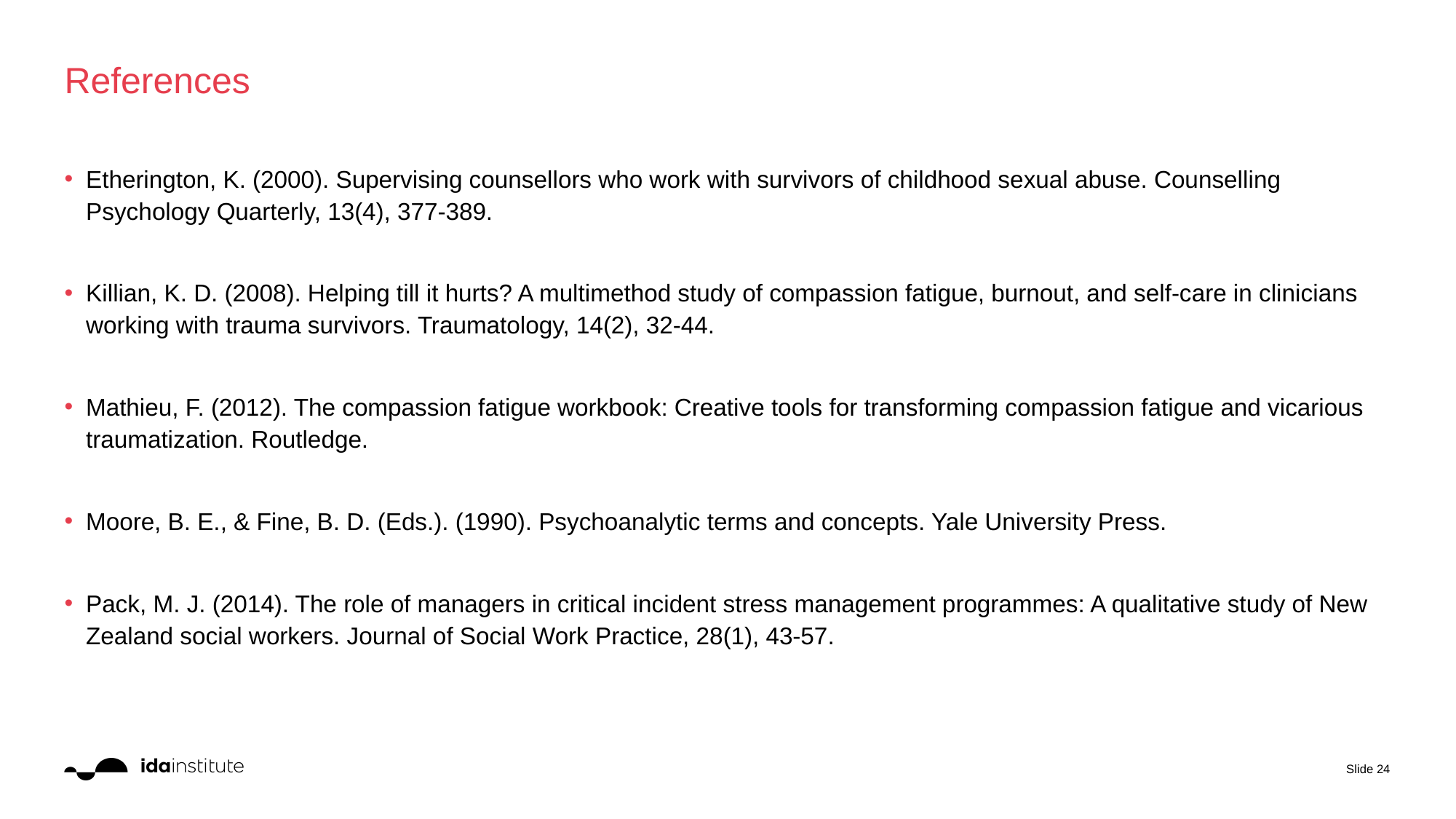

# References
Etherington, K. (2000). Supervising counsellors who work with survivors of childhood sexual abuse. Counselling Psychology Quarterly, 13(4), 377-389.

Killian, K. D. (2008). Helping till it hurts? A multimethod study of compassion fatigue, burnout, and self-care in clinicians working with trauma survivors. Traumatology, 14(2), 32-44.

Mathieu, F. (2012). The compassion fatigue workbook: Creative tools for transforming compassion fatigue and vicarious traumatization. Routledge.

Moore, B. E., & Fine, B. D. (Eds.). (1990). Psychoanalytic terms and concepts. Yale University Press.

Pack, M. J. (2014). The role of managers in critical incident stress management programmes: A qualitative study of New Zealand social workers. Journal of Social Work Practice, 28(1), 43-57.

Slide 24